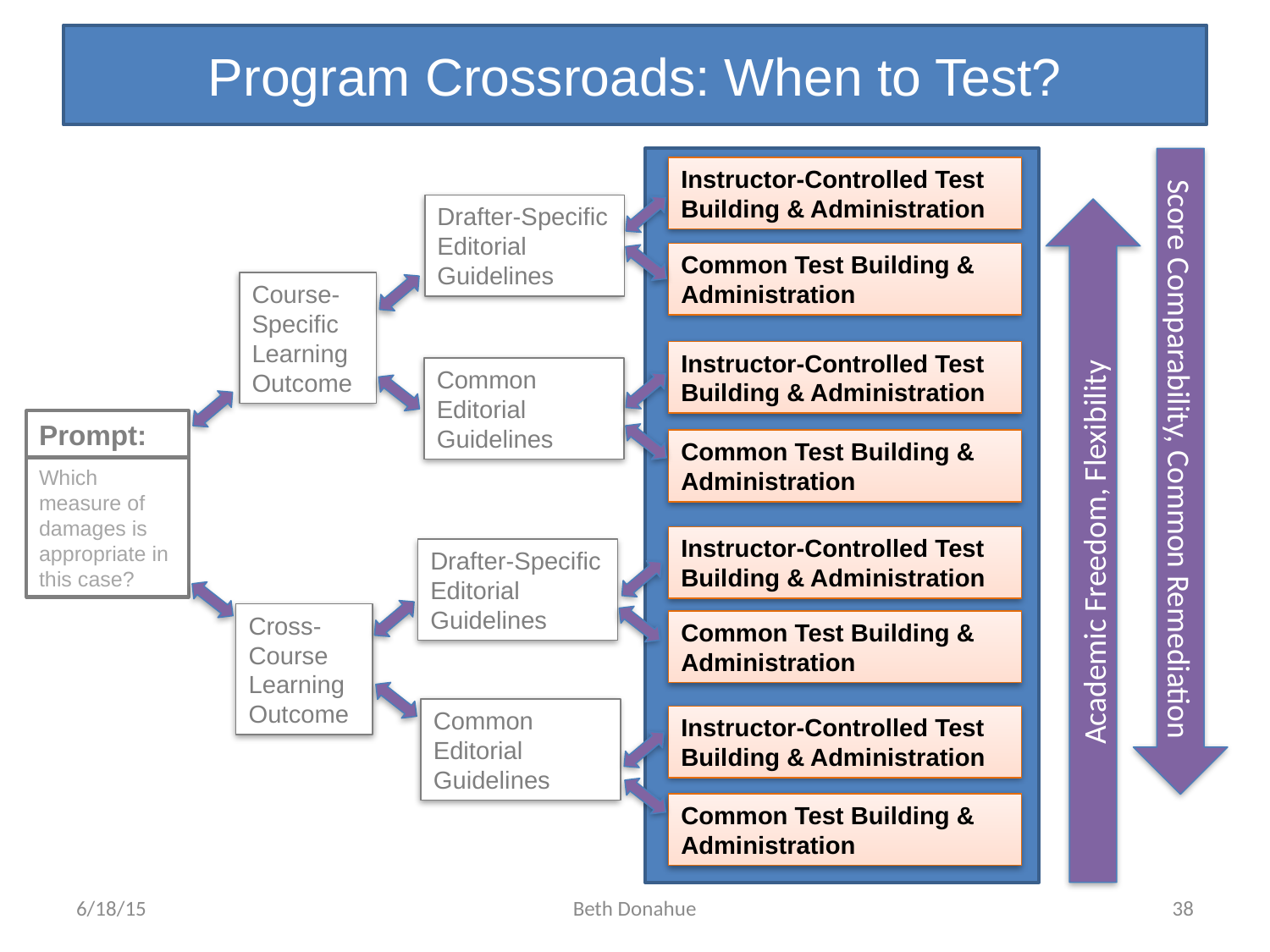

# Program Crossroads: When to Test?

Score Comparability, Common Remediation
Instructor-Controlled Test Building & Administration
Drafter-Specific Editorial Guidelines
Academic Freedom, Flexibility

Common Test Building & Administration

Course-Specific Learning Outcome

Instructor-Controlled Test Building & Administration
Common Editorial Guidelines

Prompt:
Common Test Building & Administration

Which measure of damages is appropriate in this case?
Instructor-Controlled Test Building & Administration
Drafter-Specific Editorial Guidelines

Cross-Course Learning Outcome

Common Test Building & Administration

Common Editorial Guidelines
Instructor-Controlled Test Building & Administration

Common Test Building & Administration
6/18/15
Beth Donahue
38